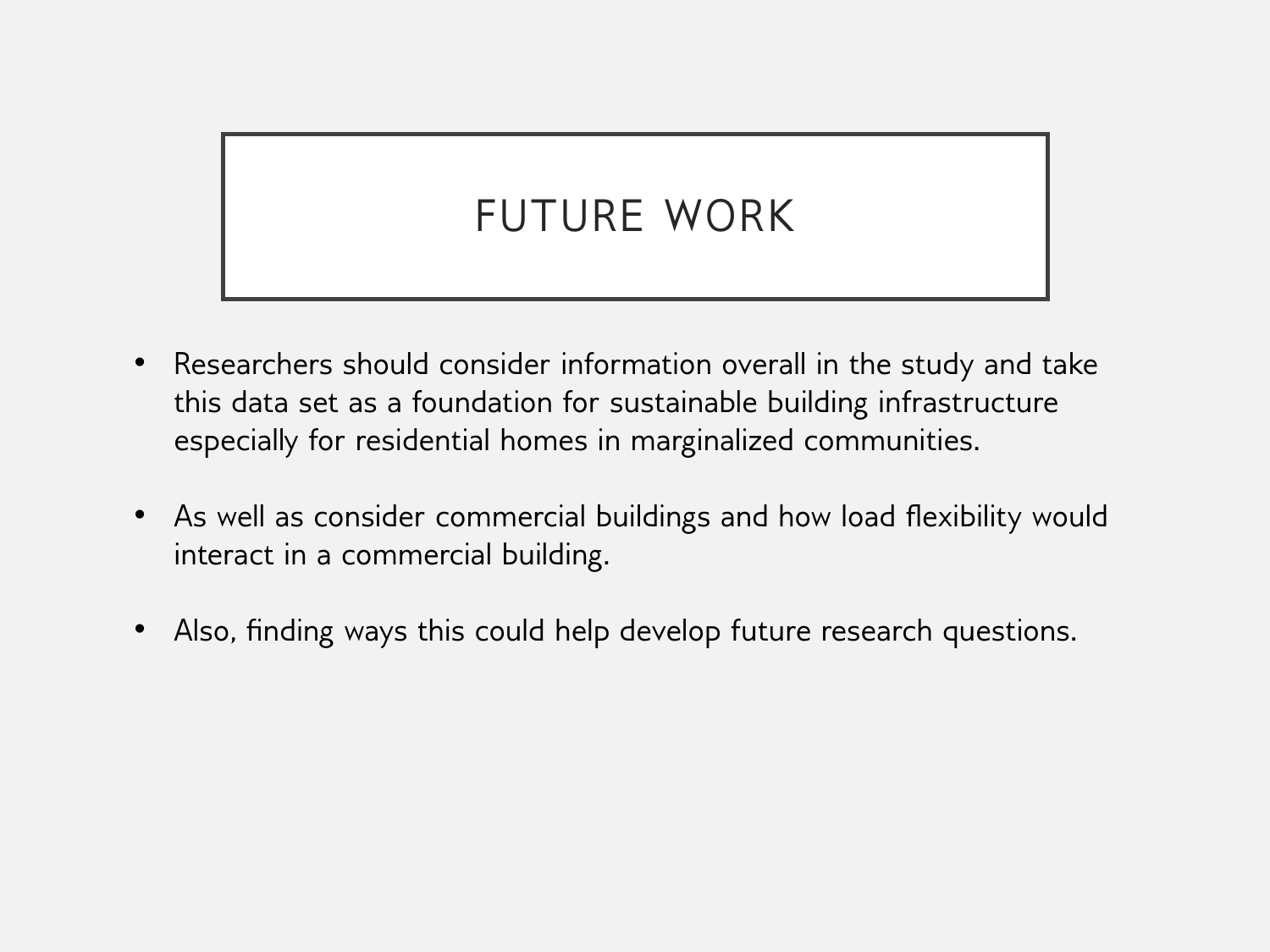

# Future Work
Researchers should consider information overall in the study and take this data set as a foundation for sustainable building infrastructure especially for residential homes in marginalized communities.

As well as consider commercial buildings and how load flexibility would interact in a commercial building.

Also, finding ways this could help develop future research questions.